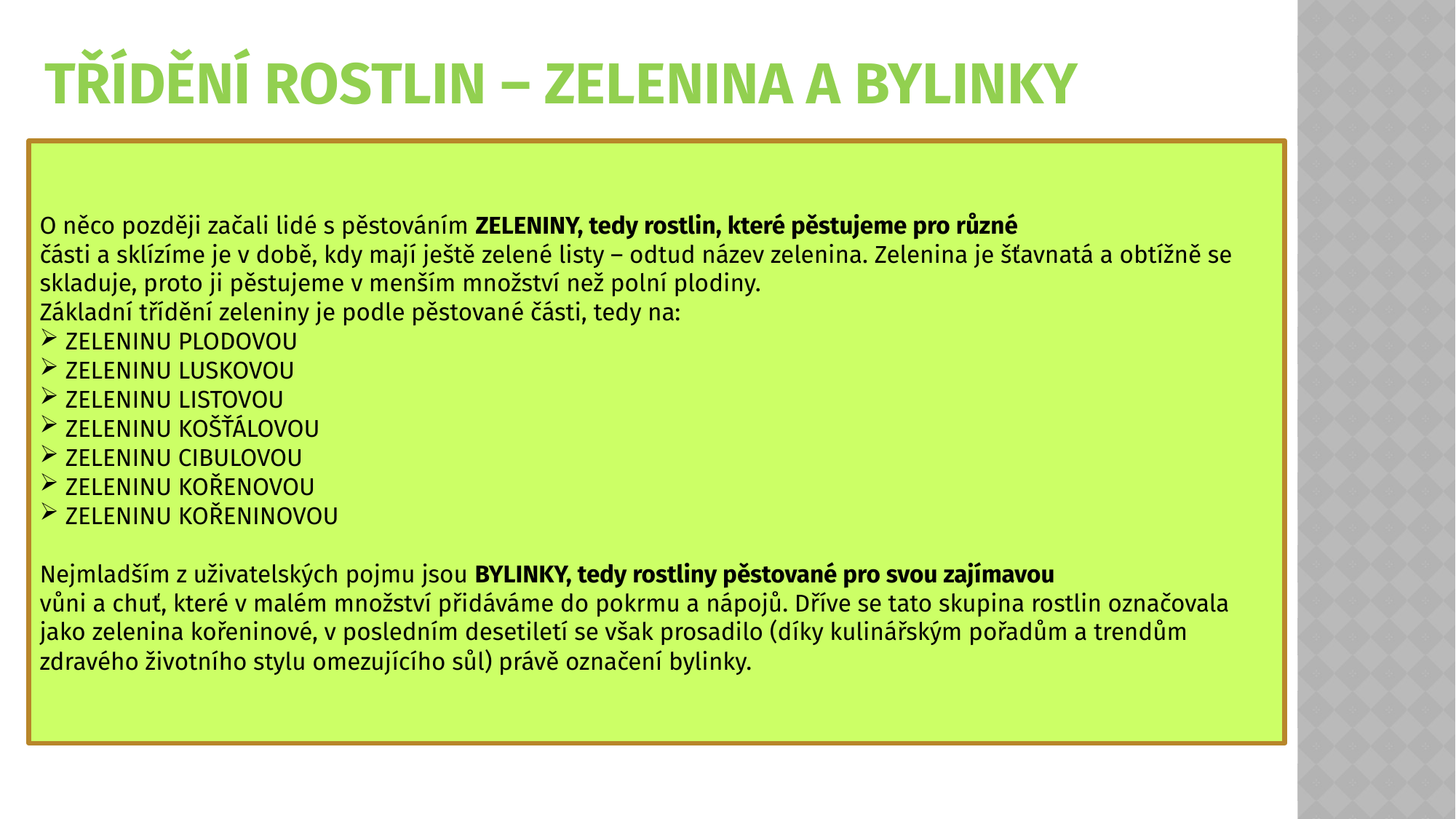

# Třídění rostlin – zelenina a BYLINKY
O něco později začali lidé s pěstováním ZELENINY, tedy rostlin, které pěstujeme pro různé
části a sklízíme je v době, kdy mají ještě zelené listy – odtud název zelenina. Zelenina je šťavnatá a obtížně se skladuje, proto ji pěstujeme v menším množství než polní plodiny.
Základní třídění zeleniny je podle pěstované části, tedy na:
 ZELENINU PLODOVOU
 ZELENINU LUSKOVOU
 ZELENINU LISTOVOU
 ZELENINU KOŠŤÁLOVOU
 ZELENINU CIBULOVOU
 ZELENINU KOŘENOVOU
 ZELENINU KOŘENINOVOU

Nejmladším z uživatelských pojmu jsou BYLINKY, tedy rostliny pěstované pro svou zajímavou
vůni a chuť, které v malém množství přidáváme do pokrmu a nápojů. Dříve se tato skupina rostlin označovala jako zelenina kořeninové, v posledním desetiletí se však prosadilo (díky kulinářským pořadům a trendům zdravého životního stylu omezujícího sůl) právě označení bylinky.